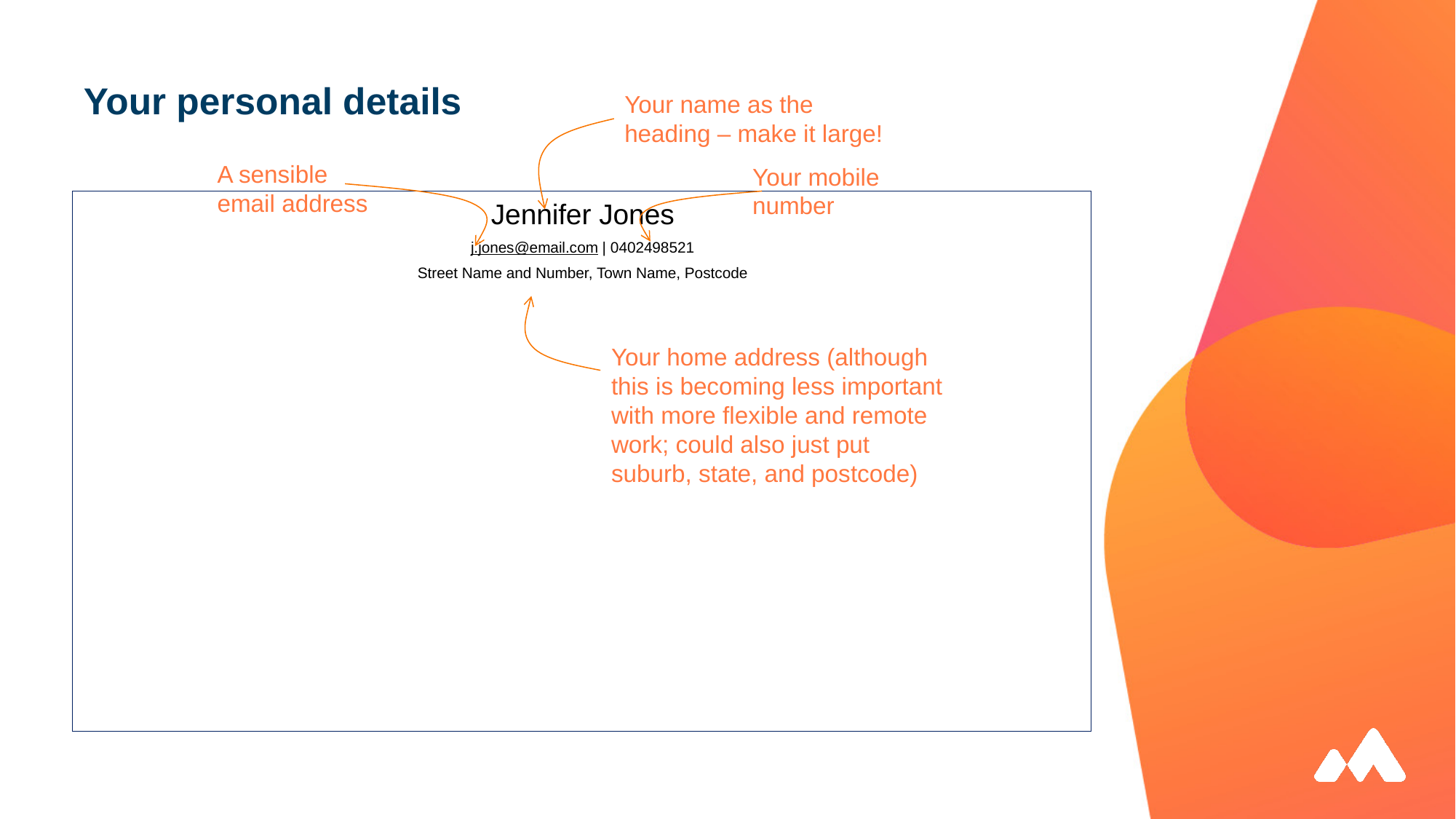

# Your personal details
Your name as the heading – make it large!

A sensible email address
Your mobile number

Jennifer Jones
j.jones@email.com | 0402498521
Street Name and Number, Town Name, Postcode

Your home address (although this is becoming less important with more flexible and remote work; could also just put suburb, state, and postcode)